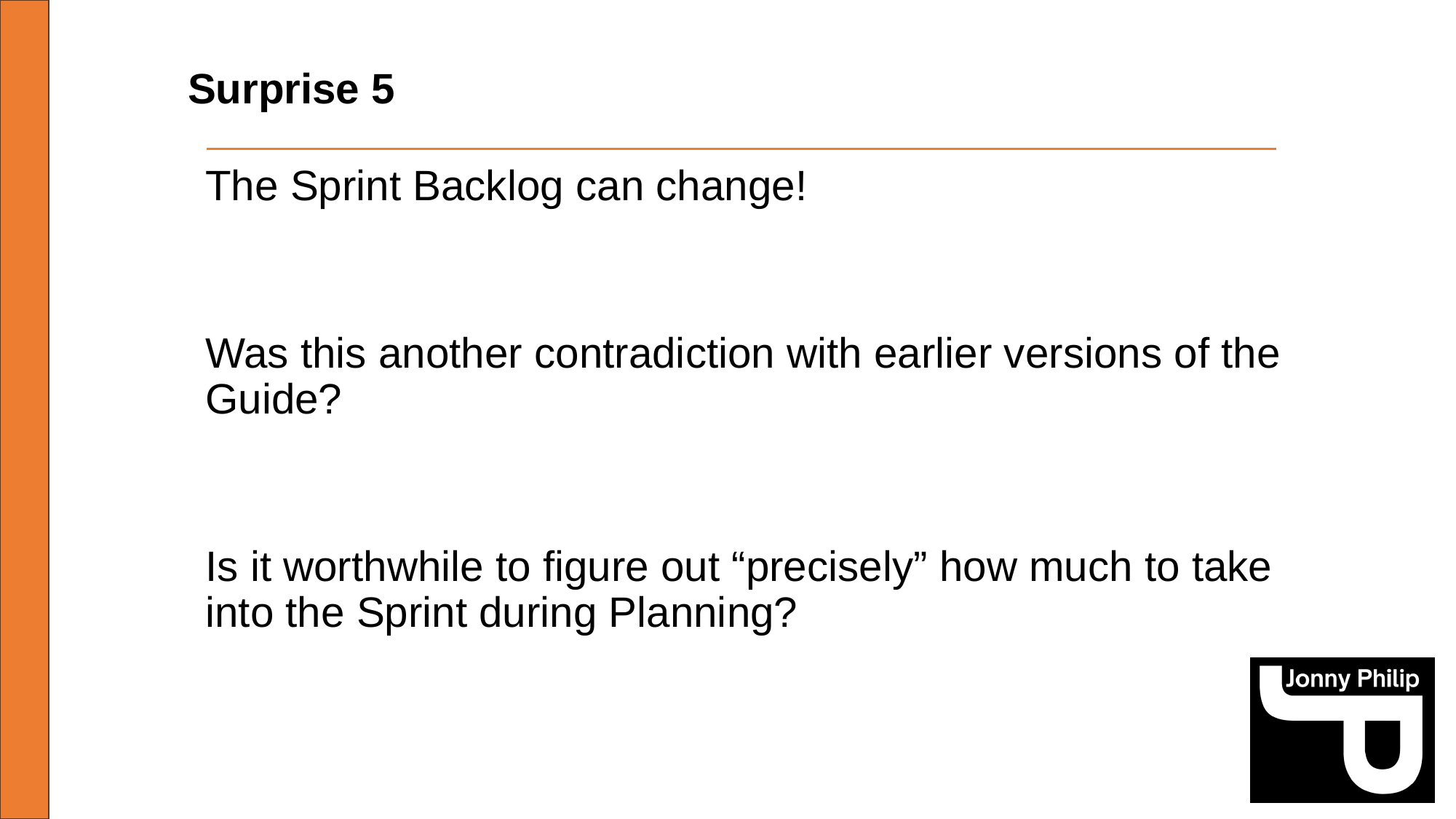

Surprise 5

The Sprint Backlog can change!

Was this another contradiction with earlier versions of the Guide?

Is it worthwhile to figure out “precisely” how much to take into the Sprint during Planning?